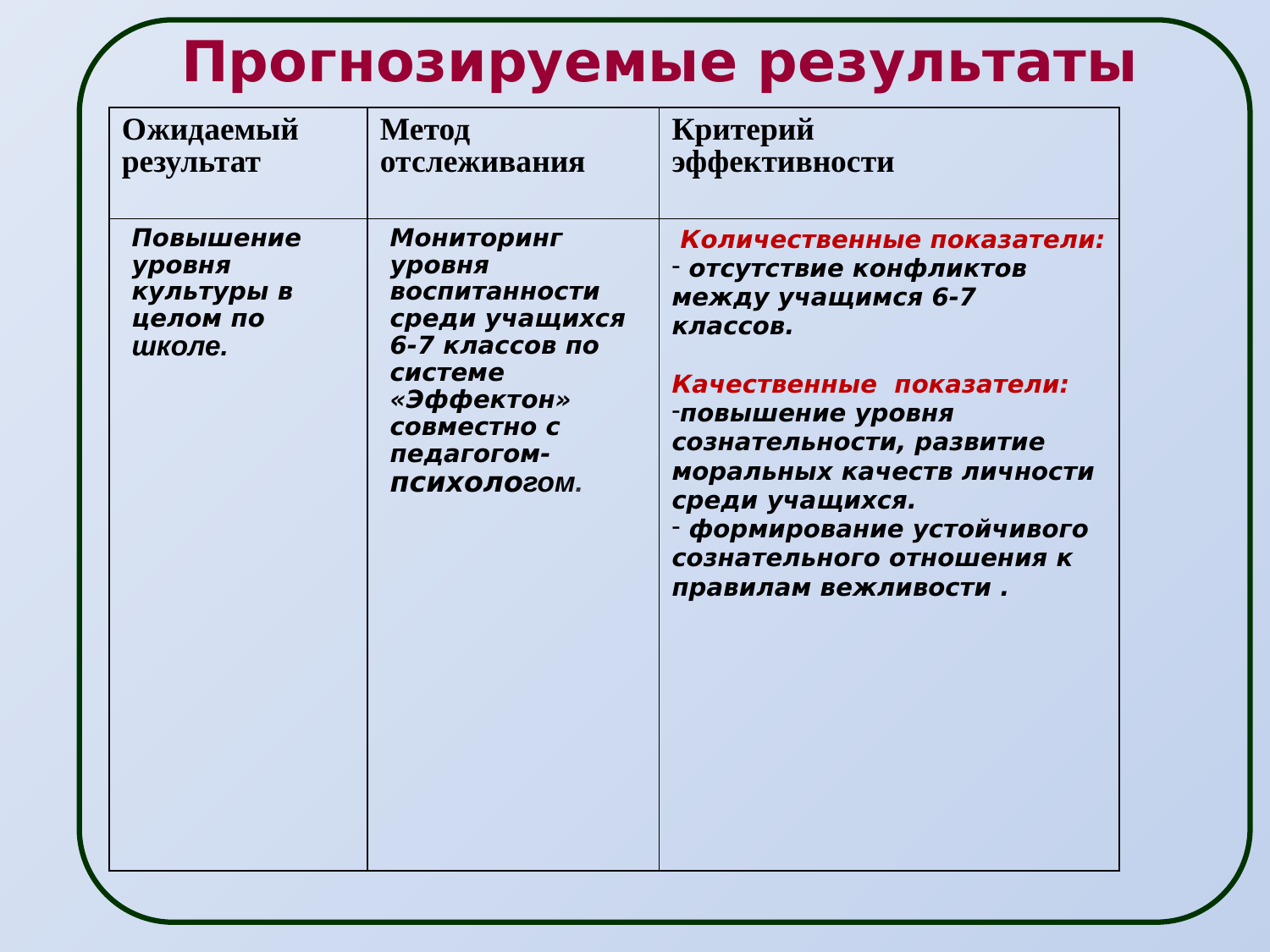

# Прогнозируемые результаты

| Ожидаемый результат | Метод отслеживания | Критерий эффективности |
| --- | --- | --- |
| Повышение уровня культуры в целом по школе. | Мониторинг уровня воспитанности среди учащихся 6-7 классов по системе «Эффектон» совместно с педагогом-психологом. | Количественные показатели: отсутствие конфликтов между учащимся 6-7 классов. Качественные показатели: повышение уровня сознательности, развитие моральных качеств личности среди учащихся. формирование устойчивого сознательного отношения к правилам вежливости . |